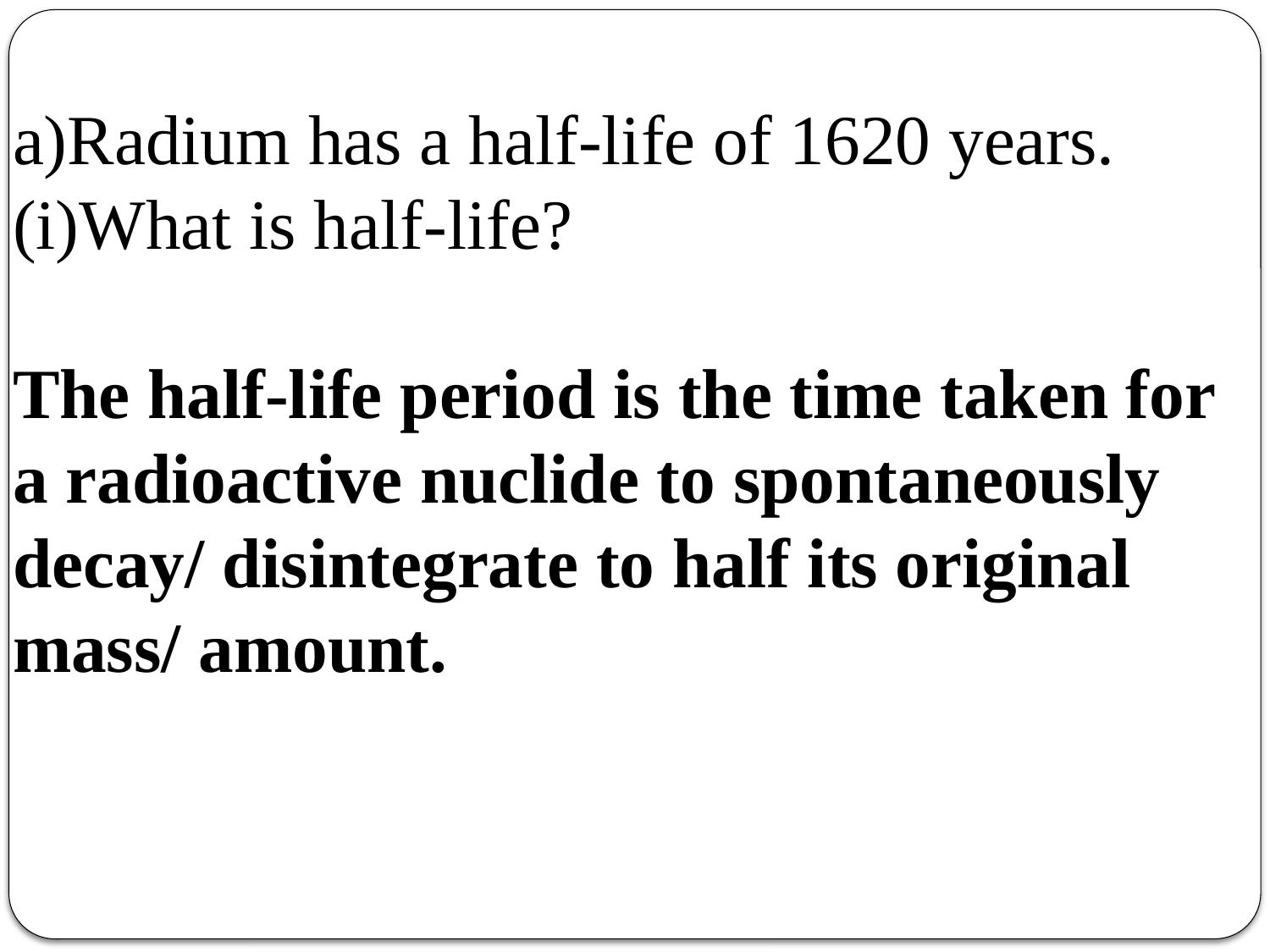

a)Radium has a half-life of 1620 years.
(i)What is half-life?

The half-life period is the time taken for a radioactive nuclide to spontaneously decay/ disintegrate to half its original mass/ amount.